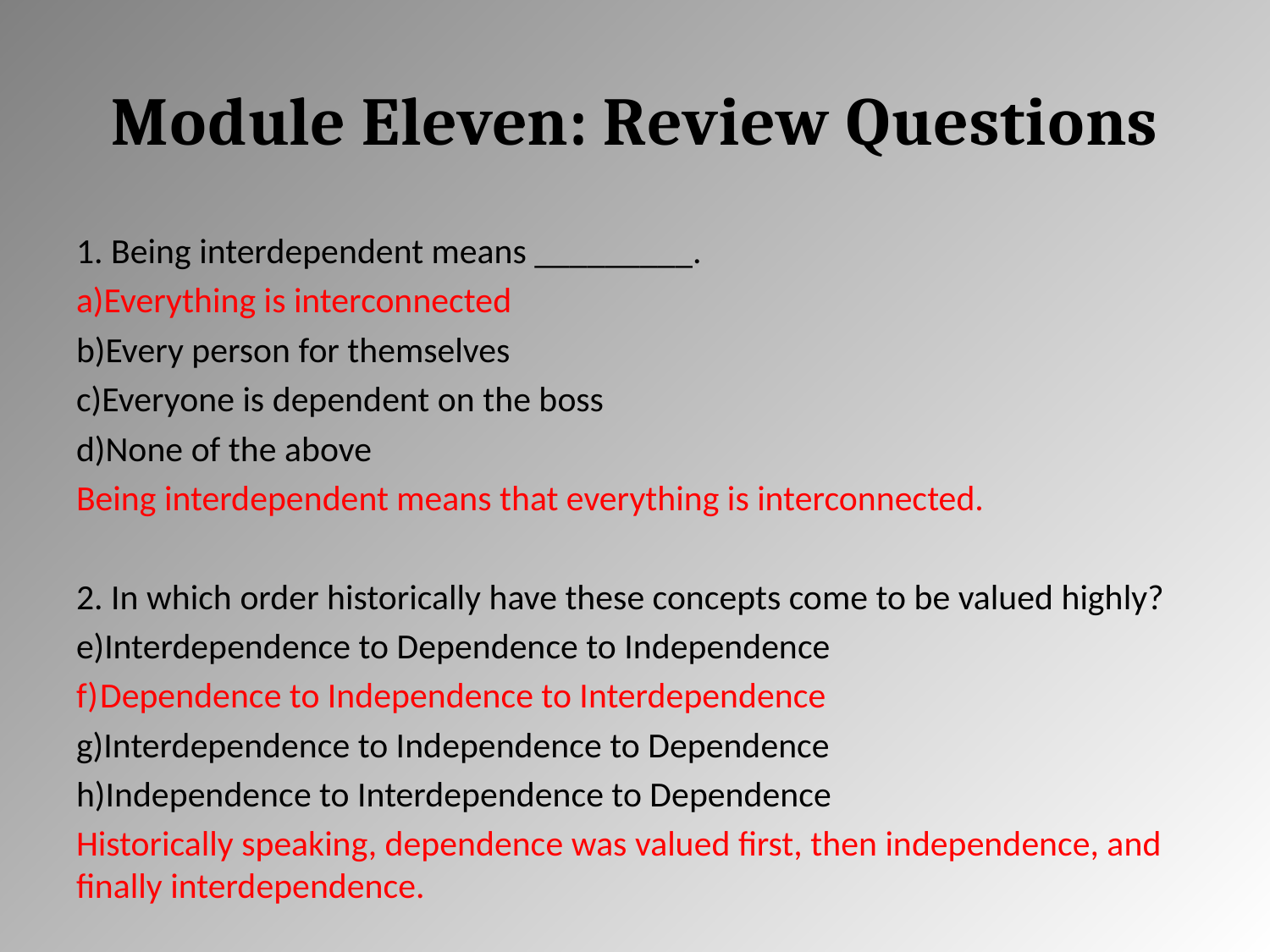

# Module Eleven: Review Questions
1. Being interdependent means _________.
Everything is interconnected
Every person for themselves
Everyone is dependent on the boss
None of the above
Being interdependent means that everything is interconnected.

2. In which order historically have these concepts come to be valued highly?
Interdependence to Dependence to Independence
Dependence to Independence to Interdependence
Interdependence to Independence to Dependence
Independence to Interdependence to Dependence
Historically speaking, dependence was valued first, then independence, and finally interdependence.